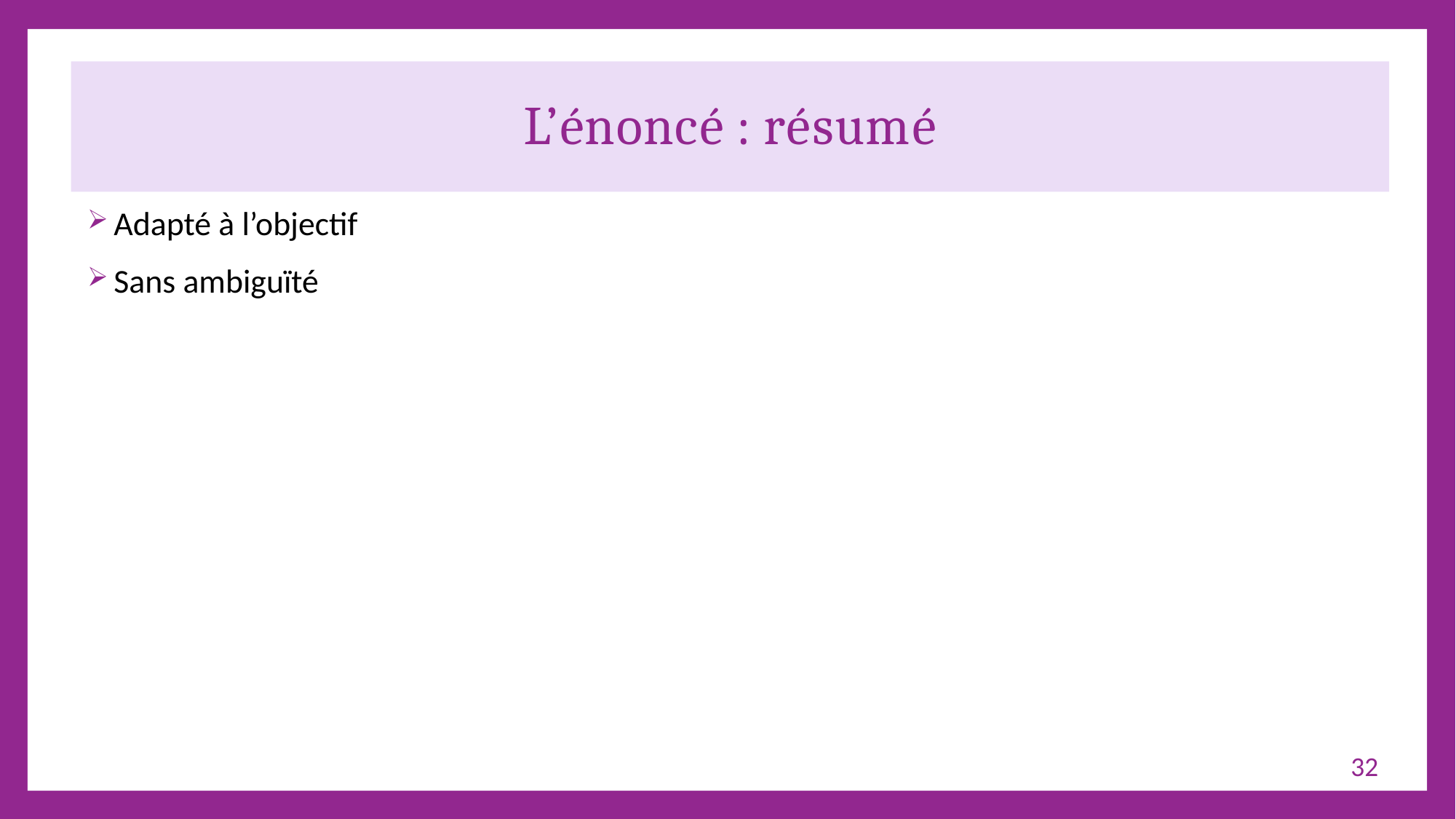

# L’énoncé : résumé
Adapté à l’objectif
Sans ambiguïté
32